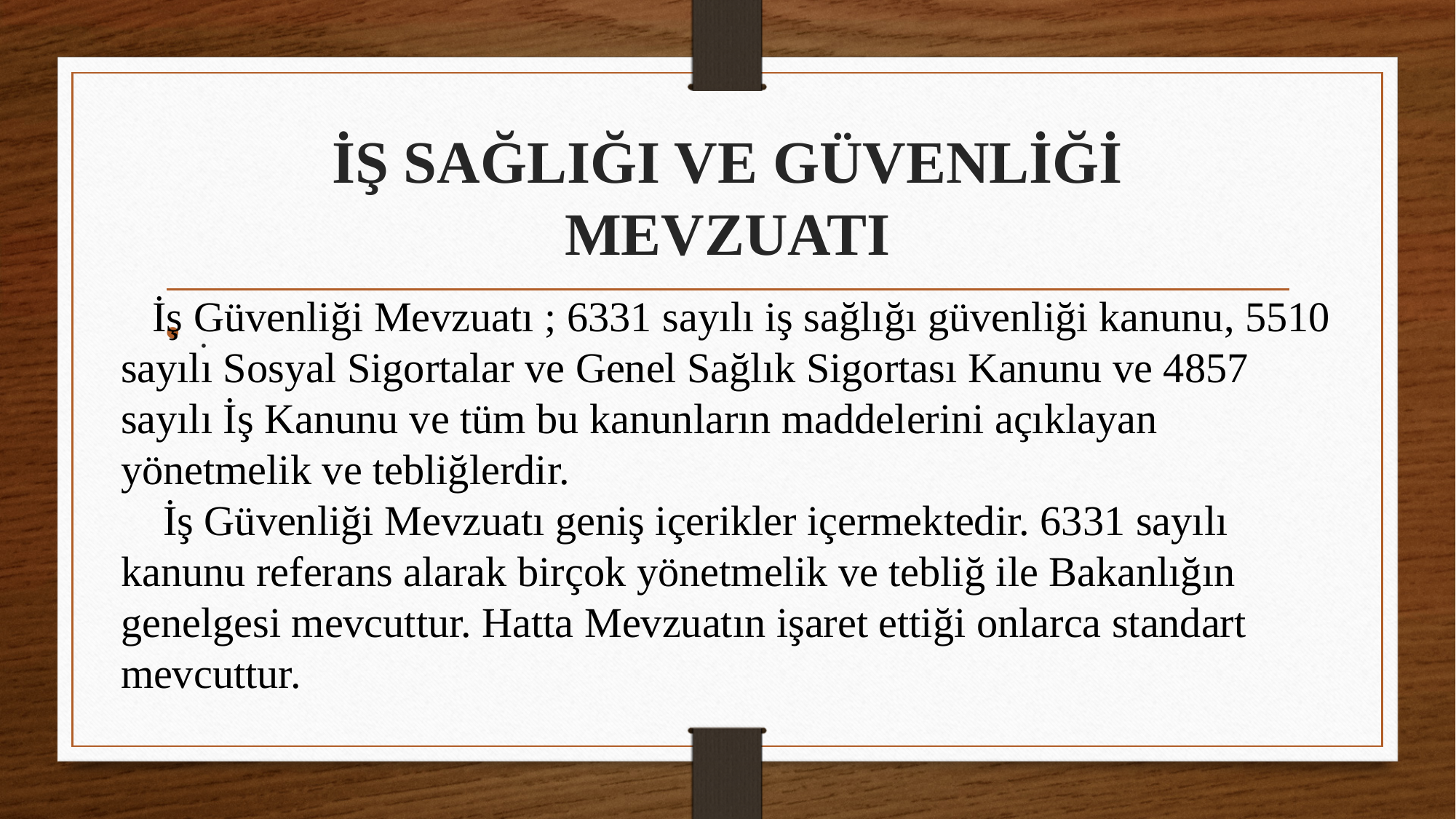

# İŞ SAĞLIĞI VE GÜVENLİĞİ MEVZUATI
   İş Güvenliği Mevzuatı ; 6331 sayılı iş sağlığı güvenliği kanunu, 5510 sayılı Sosyal Sigortalar ve Genel Sağlık Sigortası Kanunu ve 4857 sayılı İş Kanunu ve tüm bu kanunların maddelerini açıklayan yönetmelik ve tebliğlerdir.
    İş Güvenliği Mevzuatı geniş içerikler içermektedir. 6331 sayılı kanunu referans alarak birçok yönetmelik ve tebliğ ile Bakanlığın genelgesi mevcuttur. Hatta Mevzuatın işaret ettiği onlarca standart mevcuttur.
.